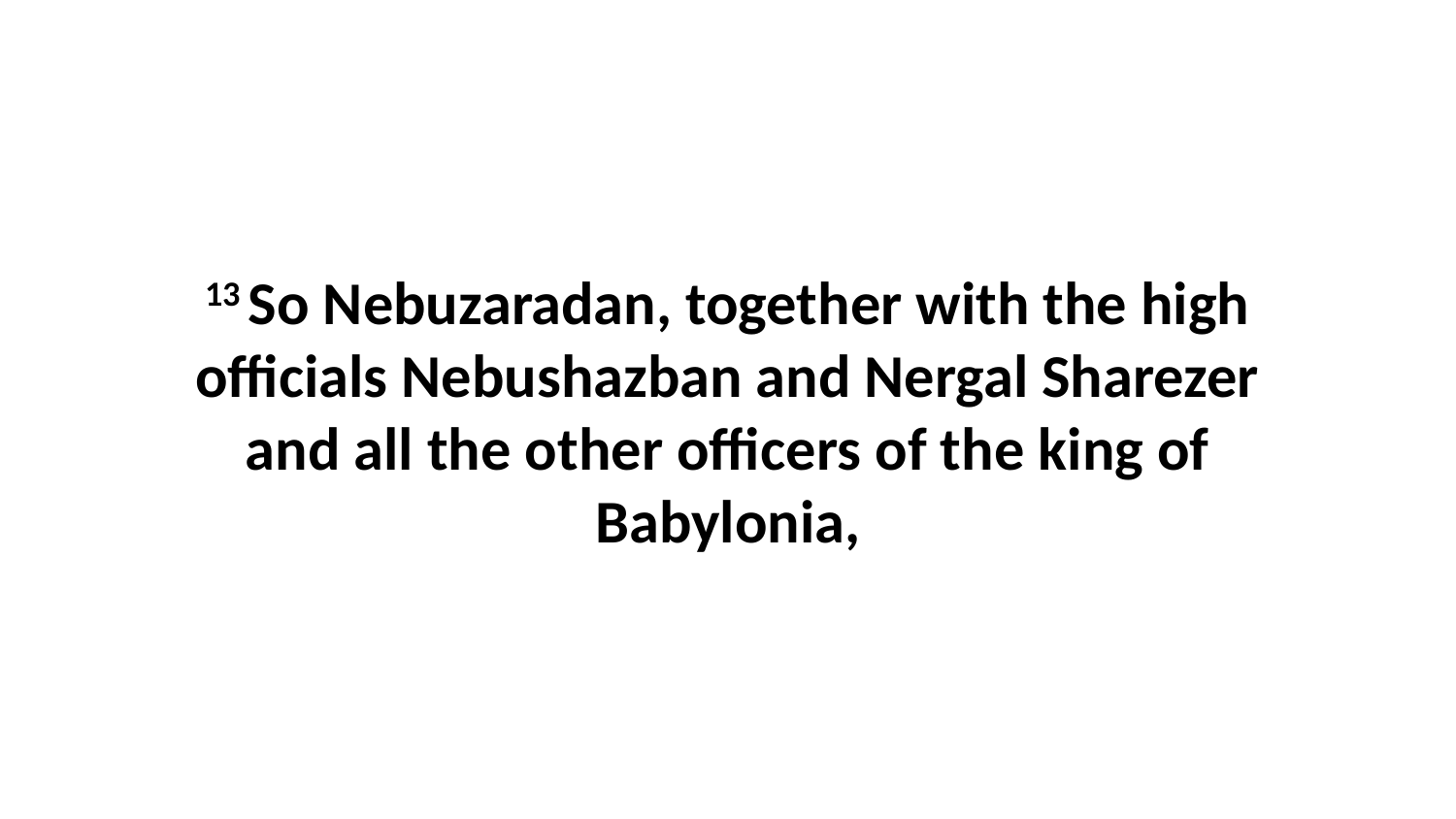

13 So Nebuzaradan, together with the high officials Nebushazban and Nergal Sharezer and all the other officers of the king of Babylonia,